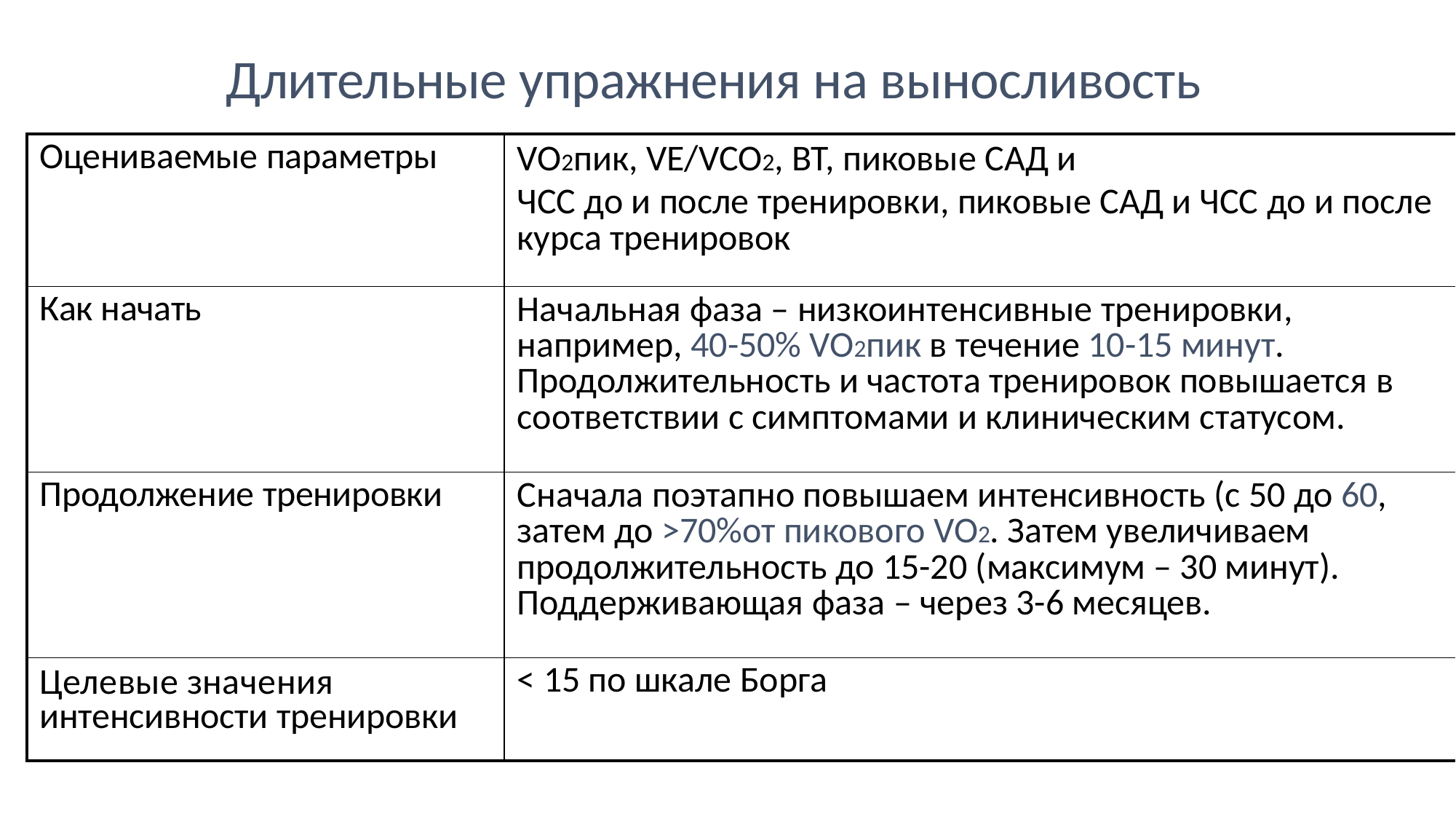

Длительные упражнения на выносливость
| Оцениваемые параметры | VO2пик, VE/VCO2, ВТ, пиковые САД и ЧСС до и после тренировки, пиковые САД и ЧСС до и после курса тренировок |
| --- | --- |
| Как начать | Начальная фаза – низкоинтенсивные тренировки, например, 40-50% VO2пик в течение 10-15 минут. Продолжительность и частота тренировок повышается в соответствии с симптомами и клиническим статусом. |
| Продолжение тренировки | Сначала поэтапно повышаем интенсивность (с 50 до 60, затем до >70%от пикового VO2. Затем увеличиваем продолжительность до 15-20 (максимум – 30 минут). Поддерживающая фаза – через 3-6 месяцев. |
| Целевые значения интенсивности тренировки | < 15 по шкале Борга |